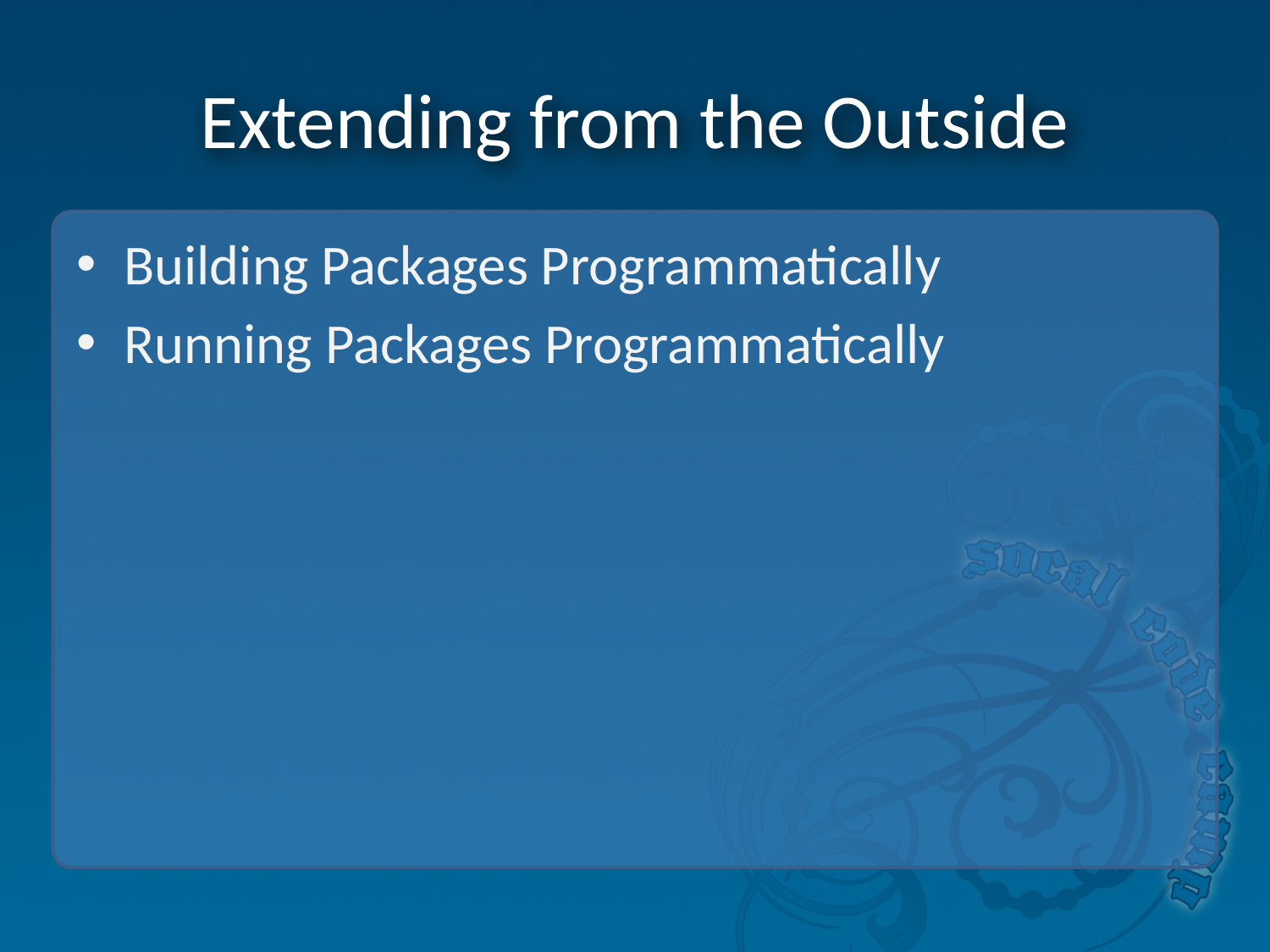

# Extending from the Outside
Building Packages Programmatically
Running Packages Programmatically